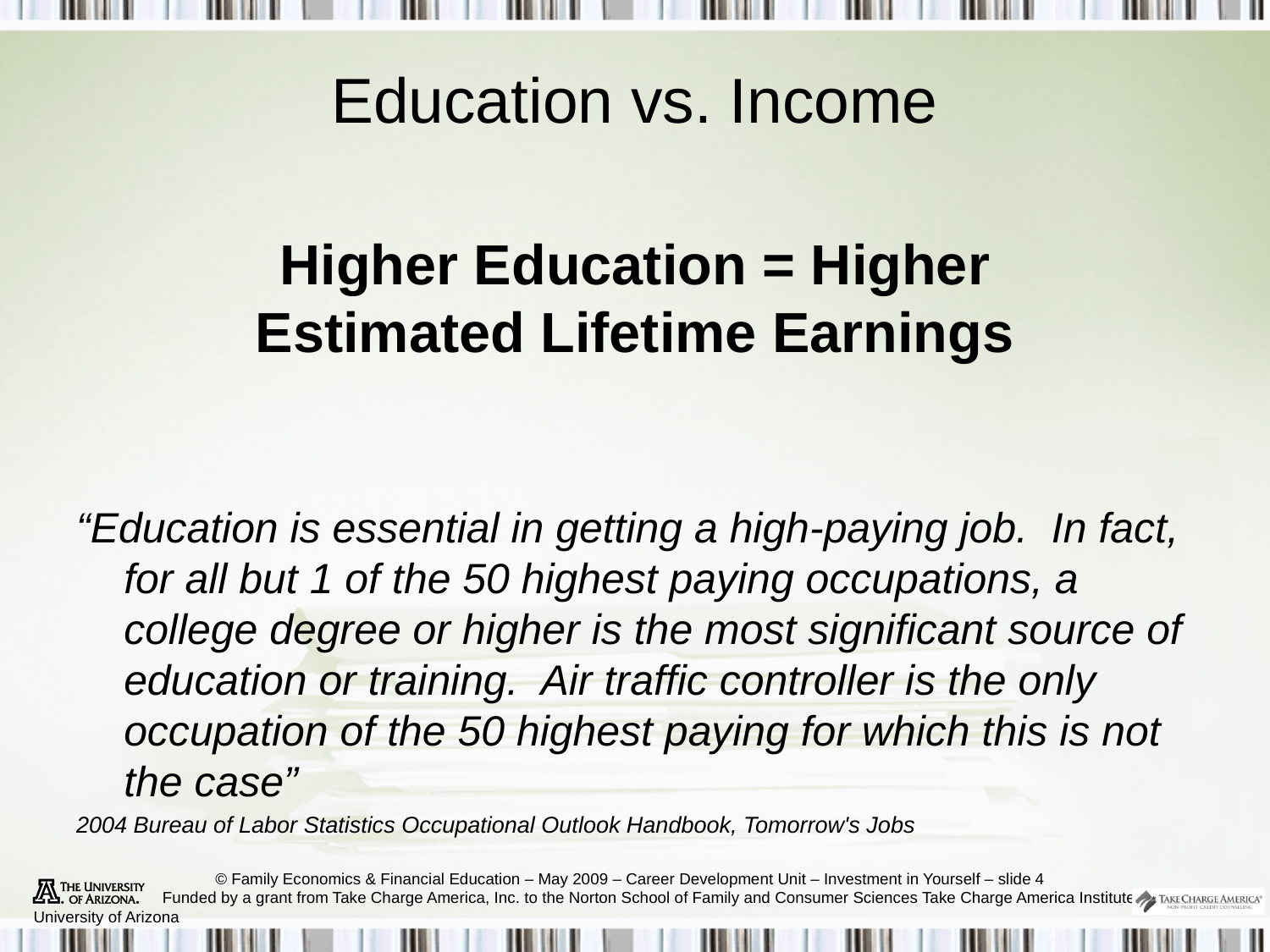

Education vs. Income
Higher Education = Higher Estimated Lifetime Earnings
“Education is essential in getting a high-paying job.  In fact, for all but 1 of the 50 highest paying occupations, a college degree or higher is the most significant source of education or training.  Air traffic controller is the only occupation of the 50 highest paying for which this is not the case”
2004 Bureau of Labor Statistics Occupational Outlook Handbook, Tomorrow's Jobs